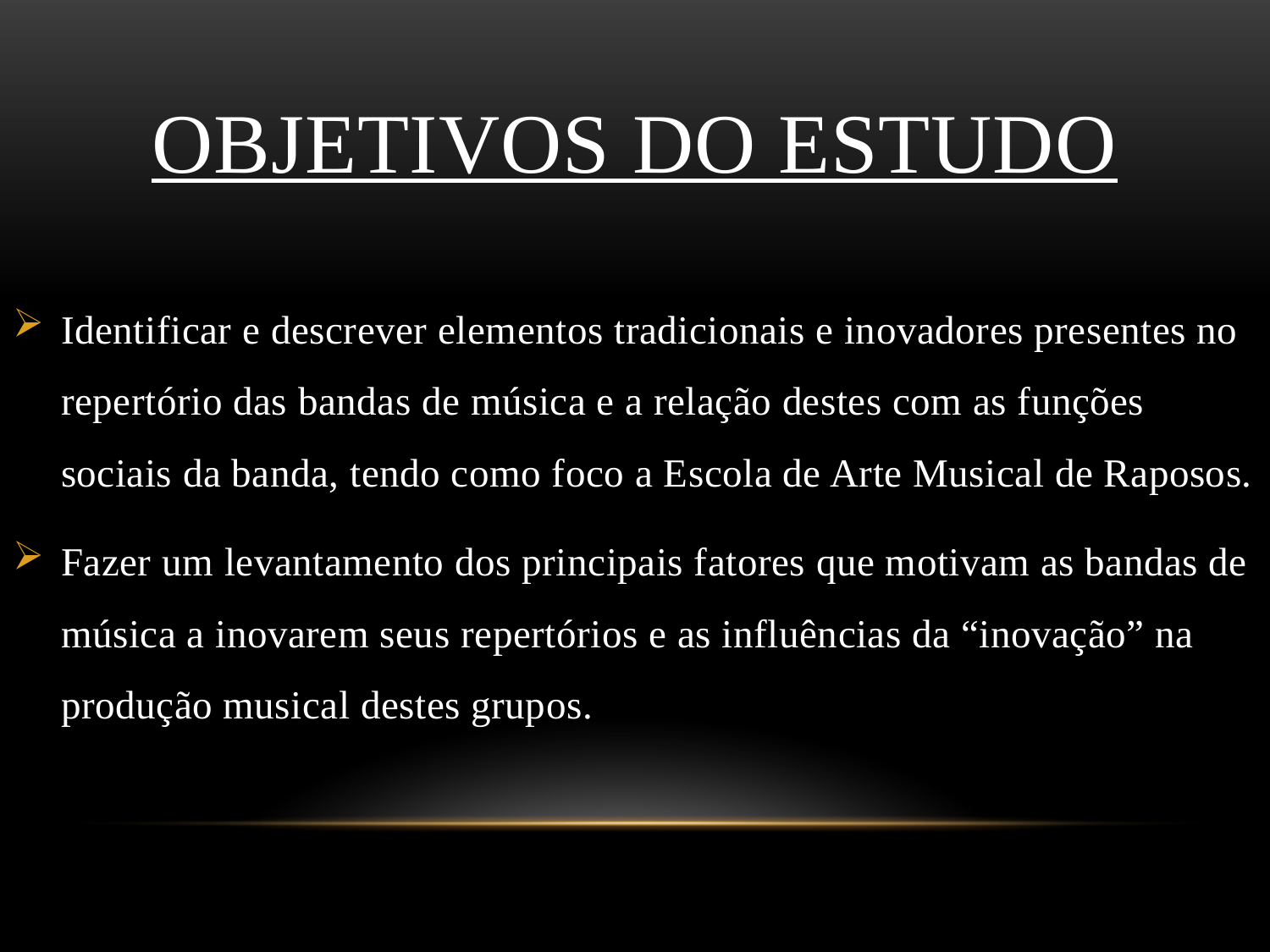

# OBJETIVOS DO ESTUDO

Identificar e descrever elementos tradicionais e inovadores presentes no repertório das bandas de música e a relação destes com as funções sociais da banda, tendo como foco a Escola de Arte Musical de Raposos.
Fazer um levantamento dos principais fatores que motivam as bandas de música a inovarem seus repertórios e as influências da “inovação” na produção musical destes grupos.